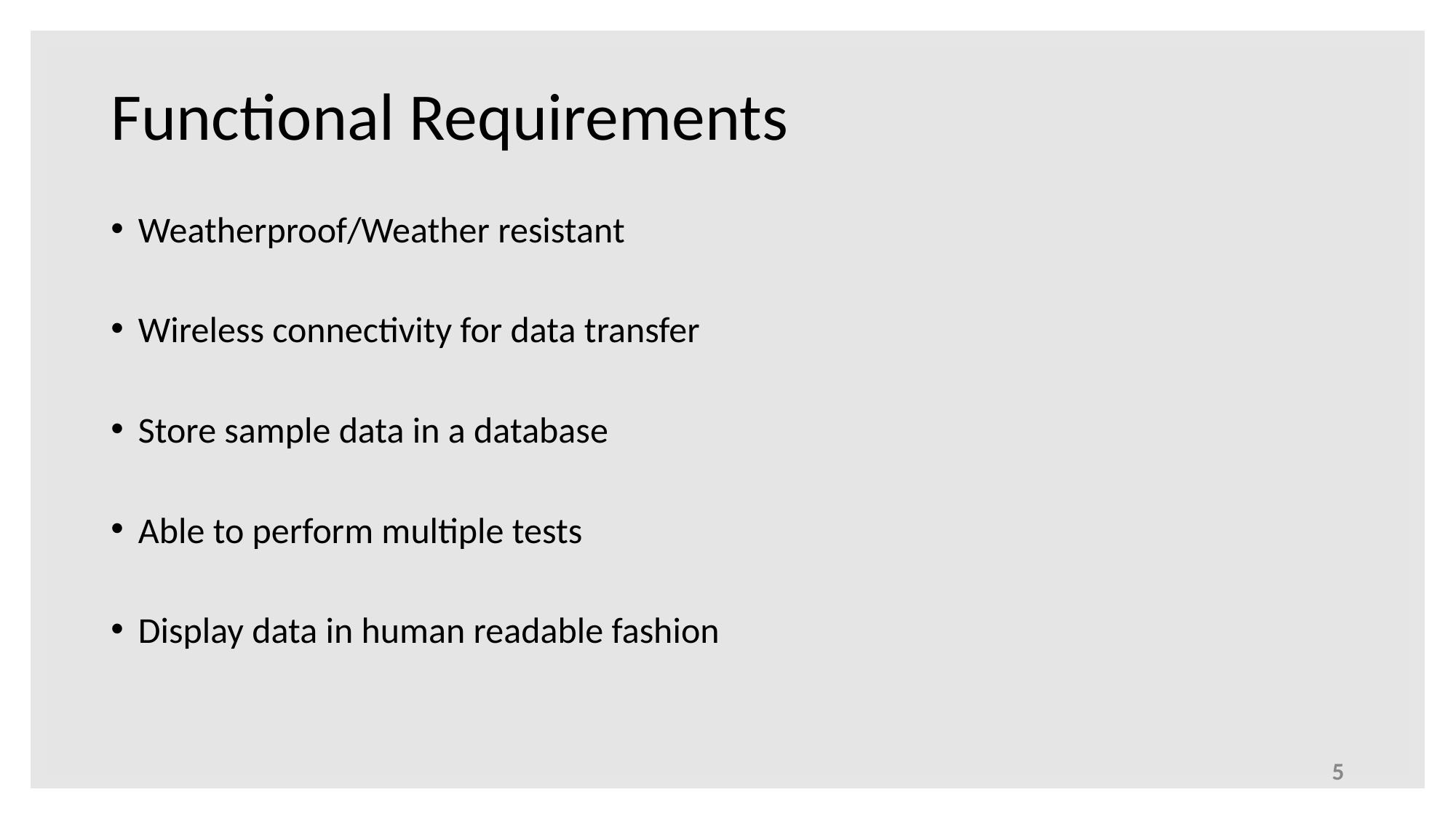

# Functional Requirements
Weatherproof/Weather resistant

Wireless connectivity for data transfer

Store sample data in a database

Able to perform multiple tests

Display data in human readable fashion
5